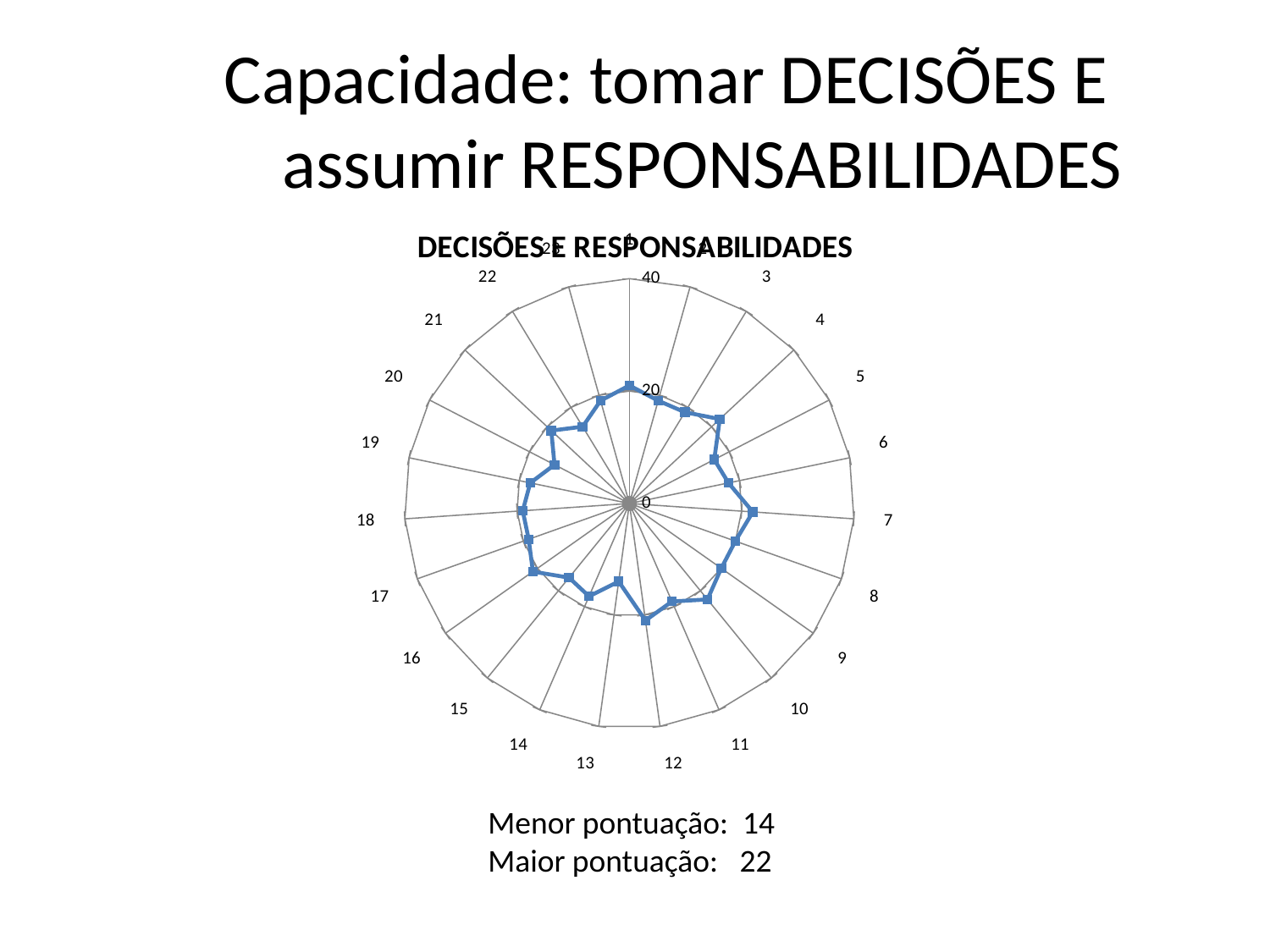

# Capacidade: tomar DECISÕES E assumir RESPONSABILIDADES

### Chart:

| Category | DECISÕES E RESPONSABILIDADES |
|---|---|
Menor pontuação:  14
Maior pontuação:   22